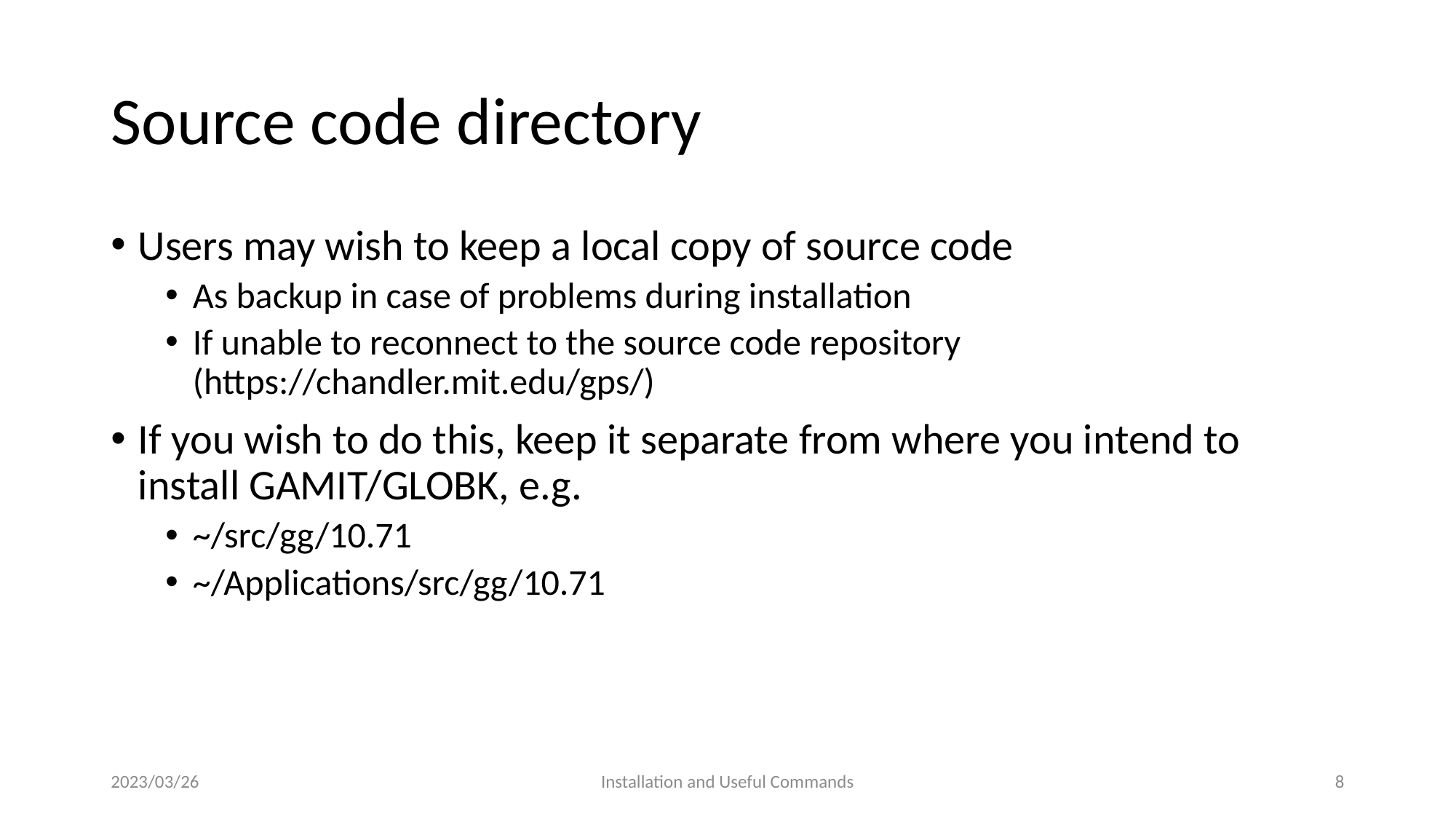

# Source code directory
Users may wish to keep a local copy of source code
As backup in case of problems during installation
If unable to reconnect to the source code repository (https://chandler.mit.edu/gps/)
If you wish to do this, keep it separate from where you intend to install GAMIT/GLOBK, e.g.
~/src/gg/10.71
~/Applications/src/gg/10.71
2023/03/26
Installation and Useful Commands
8